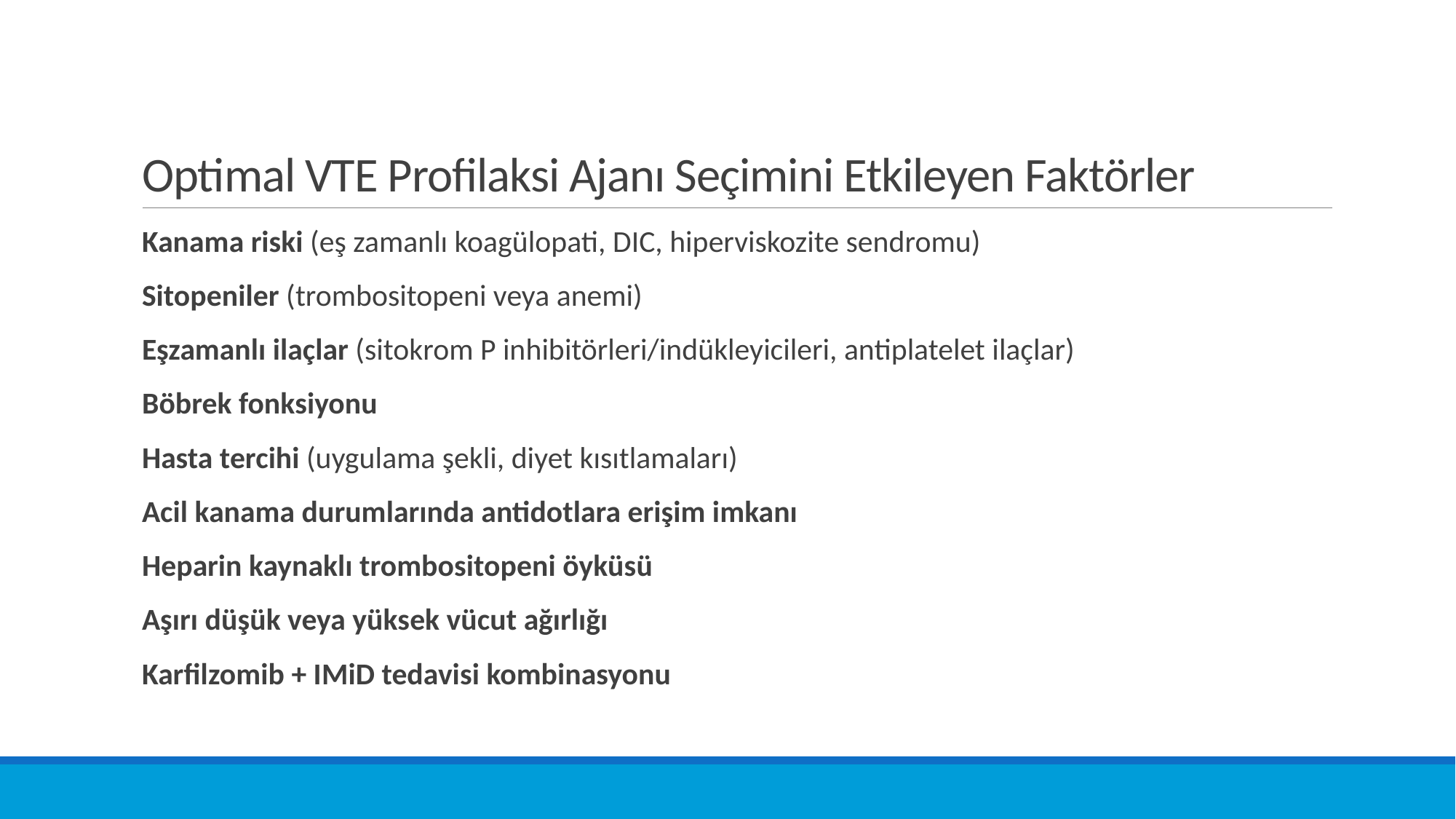

# Optimal VTE Profilaksi Ajanı Seçimini Etkileyen Faktörler
Kanama riski (eş zamanlı koagülopati, DIC, hiperviskozite sendromu)
Sitopeniler (trombositopeni veya anemi)
Eşzamanlı ilaçlar (sitokrom P inhibitörleri/indükleyicileri, antiplatelet ilaçlar)
Böbrek fonksiyonu
Hasta tercihi (uygulama şekli, diyet kısıtlamaları)
Acil kanama durumlarında antidotlara erişim imkanı
Heparin kaynaklı trombositopeni öyküsü
Aşırı düşük veya yüksek vücut ağırlığı
Karfilzomib + IMiD tedavisi kombinasyonu